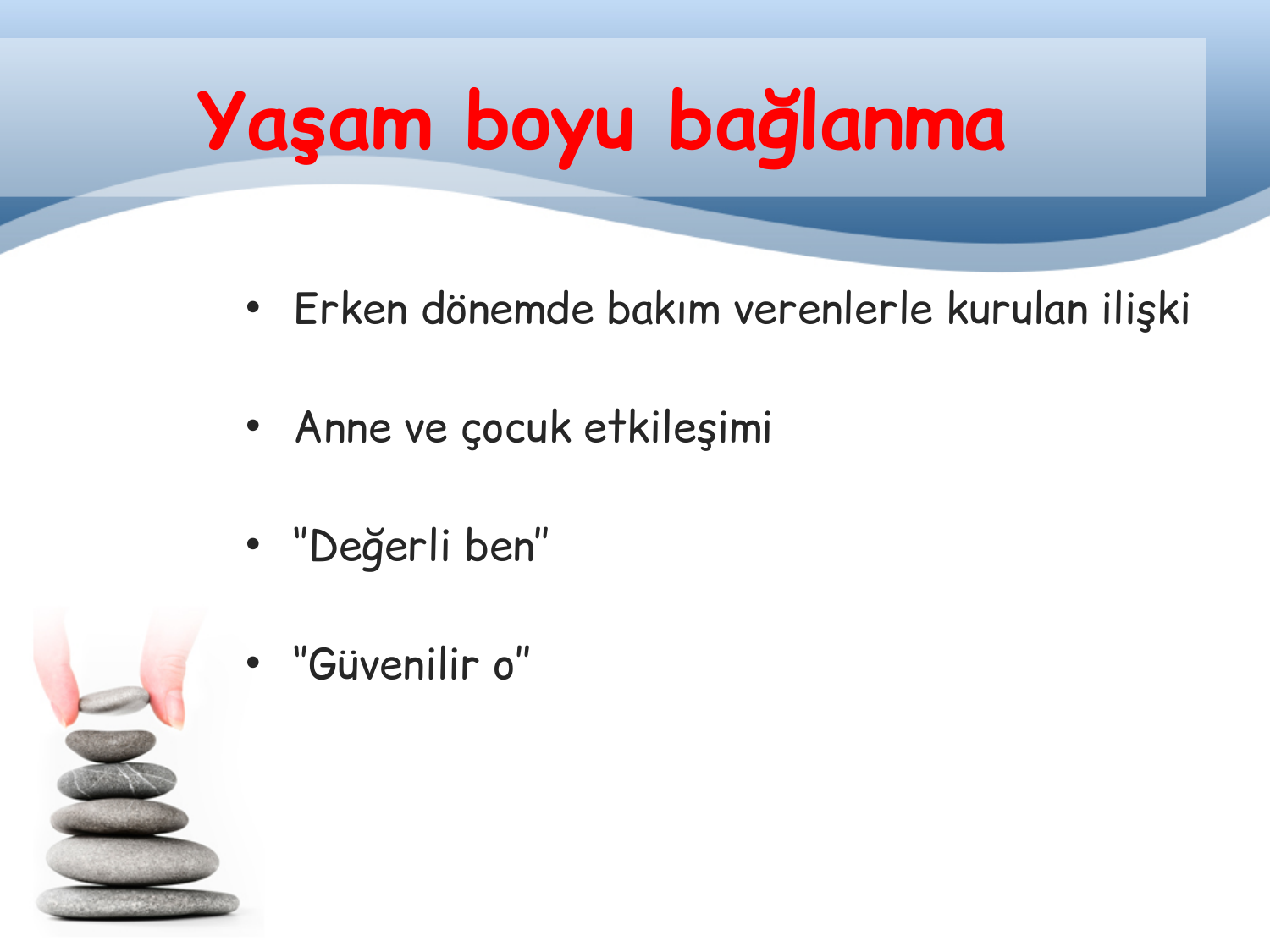

# Yaşam boyu bağlanma
Erken dönemde bakım verenlerle kurulan ilişki

Anne ve çocuk etkileşimi

‘’Değerli ben’’

‘’Güvenilir o’’